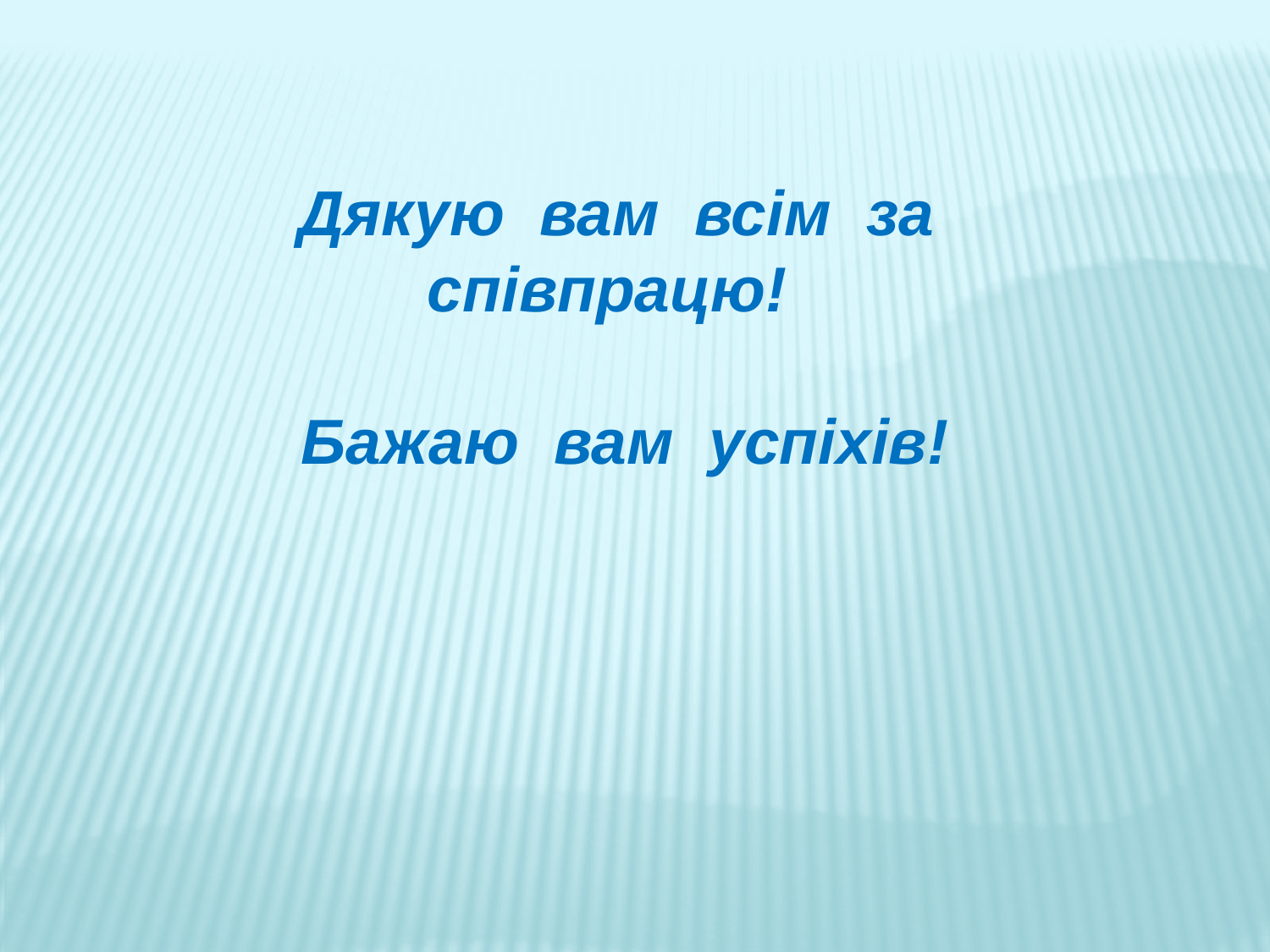

Дякую  вам  всім  за  співпрацю!

Бажаю  вам  успіхів!